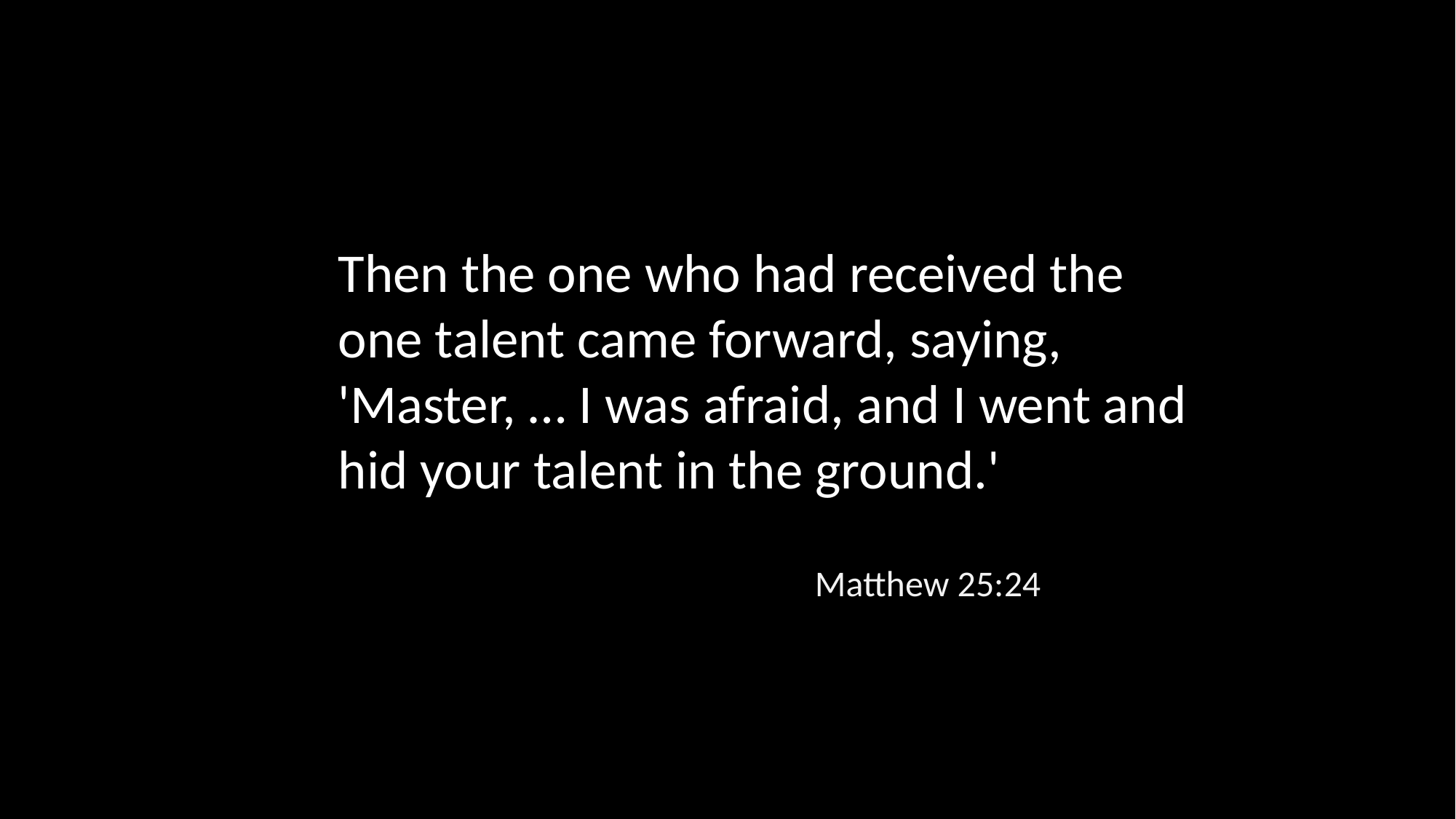

Then the one who had received the one talent came forward, saying, 'Master, … I was afraid, and I went and hid your talent in the ground.'
Matthew 25:24